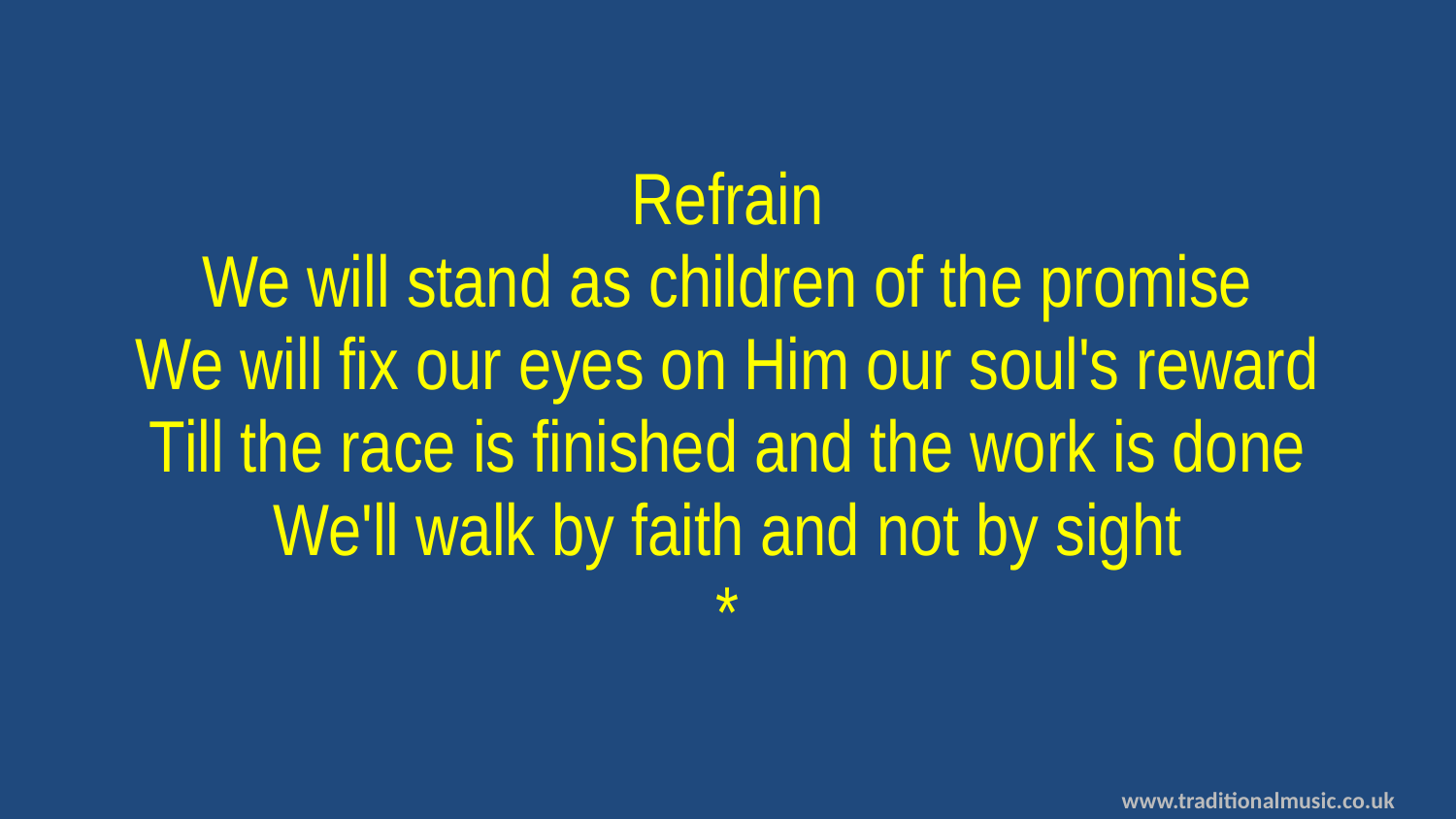

Refrain
We will stand as children of the promise
We will fix our eyes on Him our soul's reward
Till the race is finished and the work is done
We'll walk by faith and not by sight
*